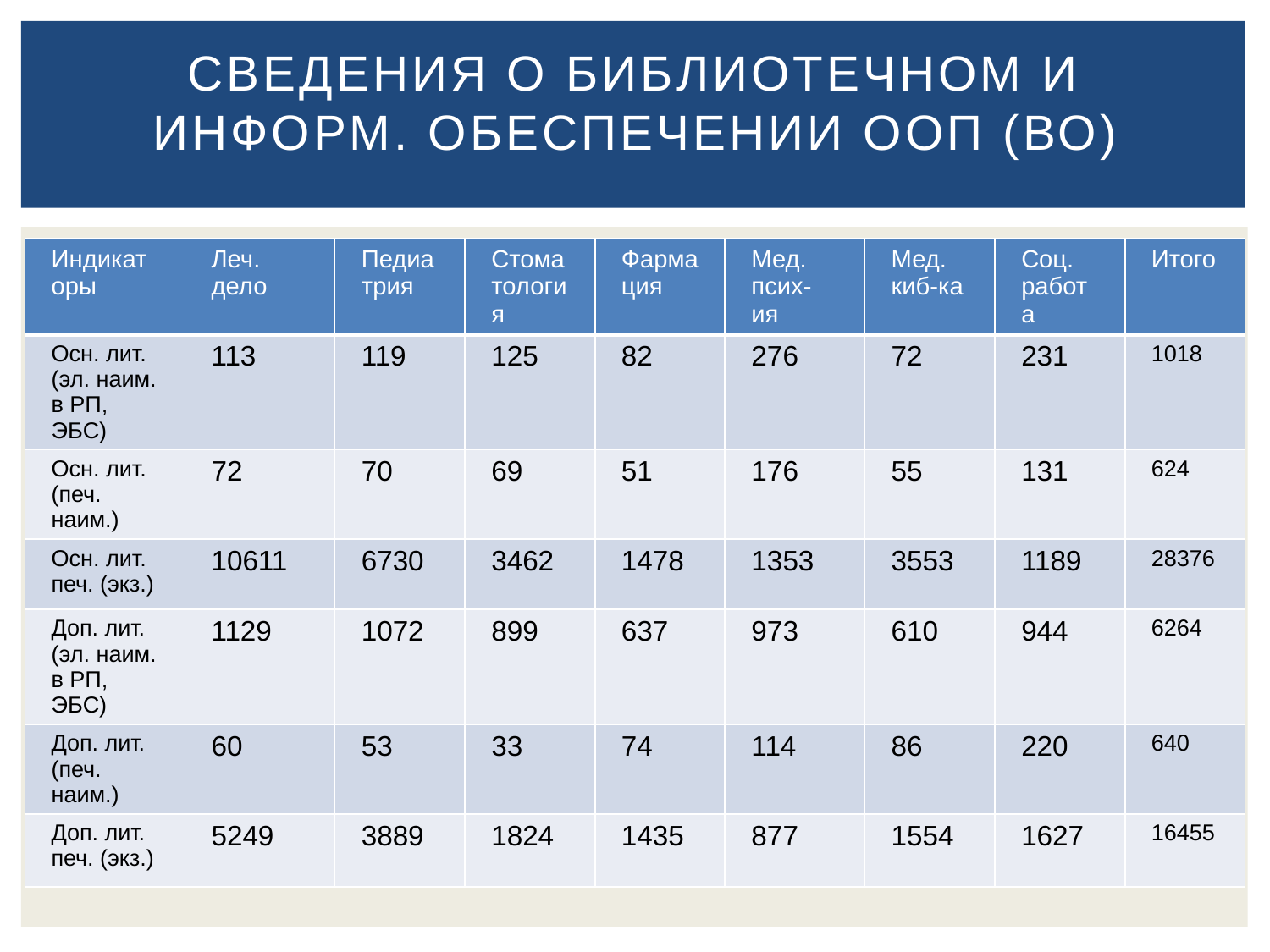

# Сведения о библиотечном и информ. обеспечении Ооп (ВО)
| Индикаторы | Леч. дело | Педиатрия | Стоматология | Фармация | Мед. псих-ия | Мед. киб-ка | Соц. работа | Итого |
| --- | --- | --- | --- | --- | --- | --- | --- | --- |
| Осн. лит. (эл. наим. в РП, ЭБС) | 113 | 119 | 125 | 82 | 276 | 72 | 231 | 1018 |
| Осн. лит. (печ. наим.) | 72 | 70 | 69 | 51 | 176 | 55 | 131 | 624 |
| Осн. лит. печ. (экз.) | 10611 | 6730 | 3462 | 1478 | 1353 | 3553 | 1189 | 28376 |
| Доп. лит. (эл. наим. в РП, ЭБС) | 1129 | 1072 | 899 | 637 | 973 | 610 | 944 | 6264 |
| Доп. лит. (печ. наим.) | 60 | 53 | 33 | 74 | 114 | 86 | 220 | 640 |
| Доп. лит. печ. (экз.) | 5249 | 3889 | 1824 | 1435 | 877 | 1554 | 1627 | 16455 |